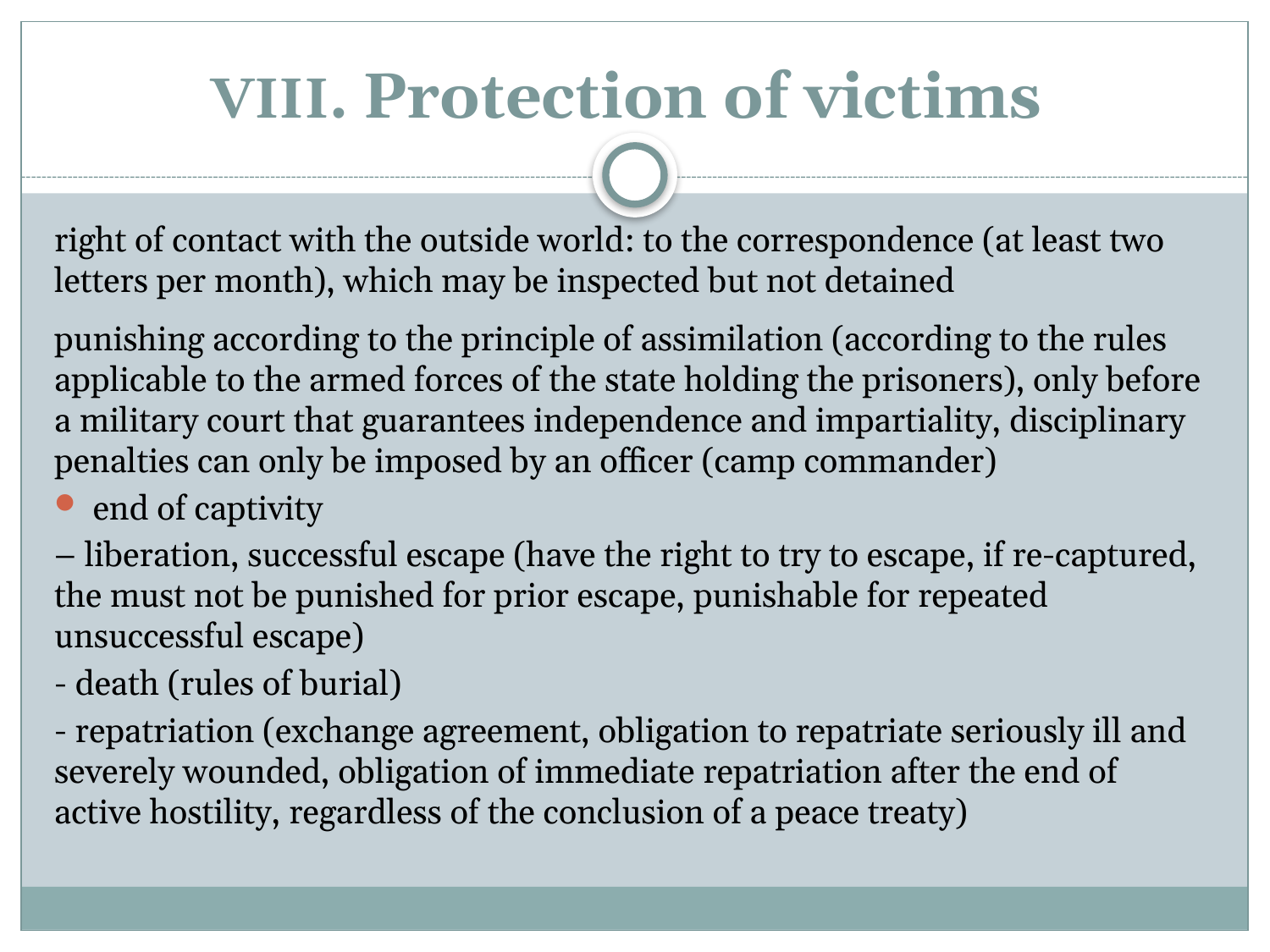

# VIII. Protection of victims
right of contact with the outside world: to the correspondence (at least two letters per month), which may be inspected but not detained
punishing according to the principle of assimilation (according to the rules applicable to the armed forces of the state holding the prisoners), only before a military court that guarantees independence and impartiality, disciplinary penalties can only be imposed by an officer (camp commander)
end of captivity
– liberation, successful escape (have the right to try to escape, if re-captured, the must not be punished for prior escape, punishable for repeated unsuccessful escape)
- death (rules of burial)
- repatriation (exchange agreement, obligation to repatriate seriously ill and severely wounded, obligation of immediate repatriation after the end of active hostility, regardless of the conclusion of a peace treaty)